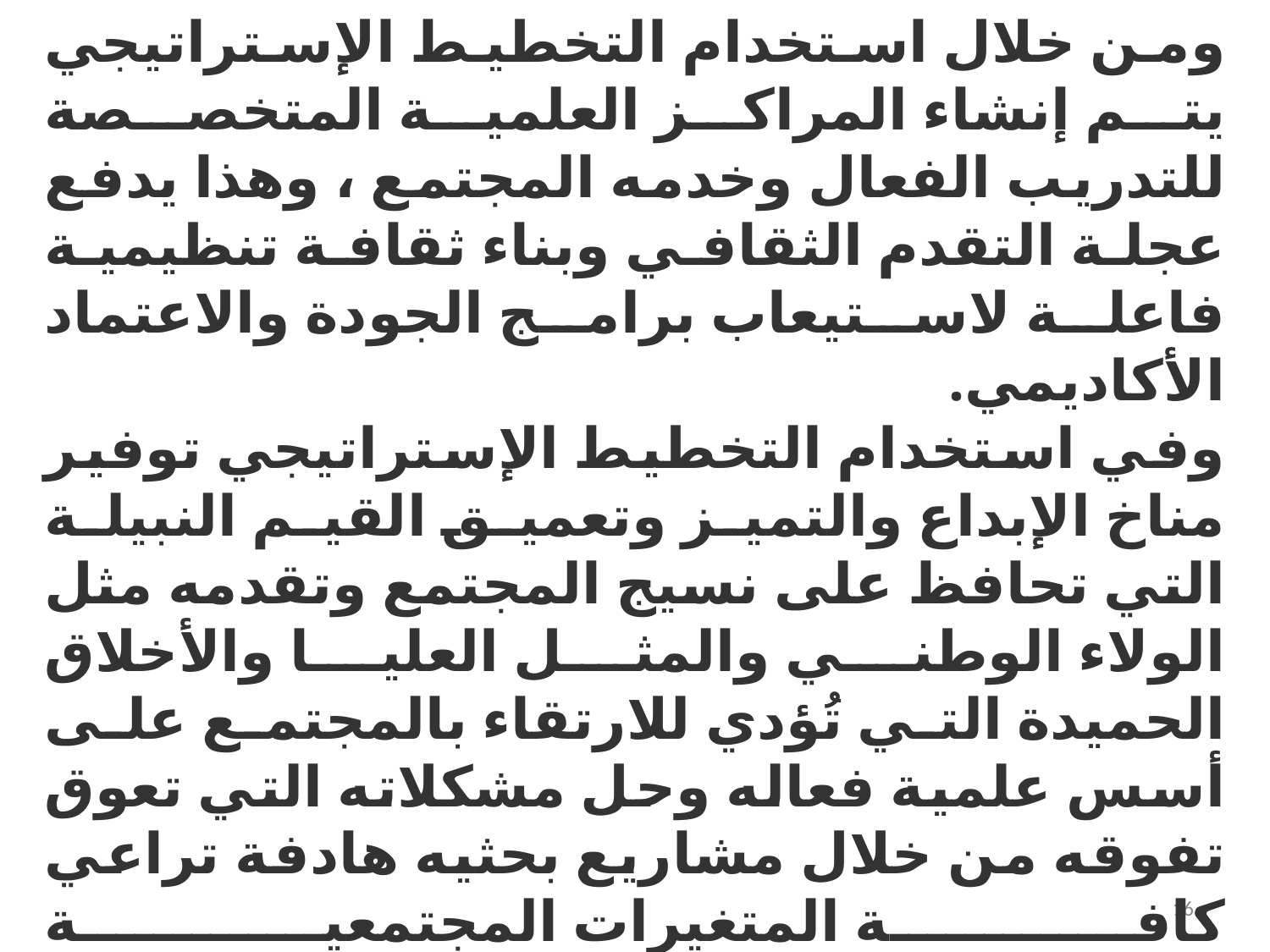

ومن خلال استخدام التخطيط الإستراتيجي يتم إنشاء المراكز العلمية المتخصصة للتدريب الفعال وخدمه المجتمع ، وهذا يدفع عجلة التقدم الثقافي وبناء ثقافة تنظيمية فاعلة لاستيعاب برامج الجودة والاعتماد الأكاديمي.
وفي استخدام التخطيط الإستراتيجي توفير مناخ الإبداع والتميز وتعميق القيم النبيلة التي تحافظ على نسيج المجتمع وتقدمه مثل الولاء الوطني والمثل العليا والأخلاق الحميدة التي تُؤدي للارتقاء بالمجتمع على أسس علمية فعاله وحل مشكلاته التي تعوق تفوقه من خلال مشاريع بحثيه هادفة تراعي كافة المتغيرات المجتمعية
16